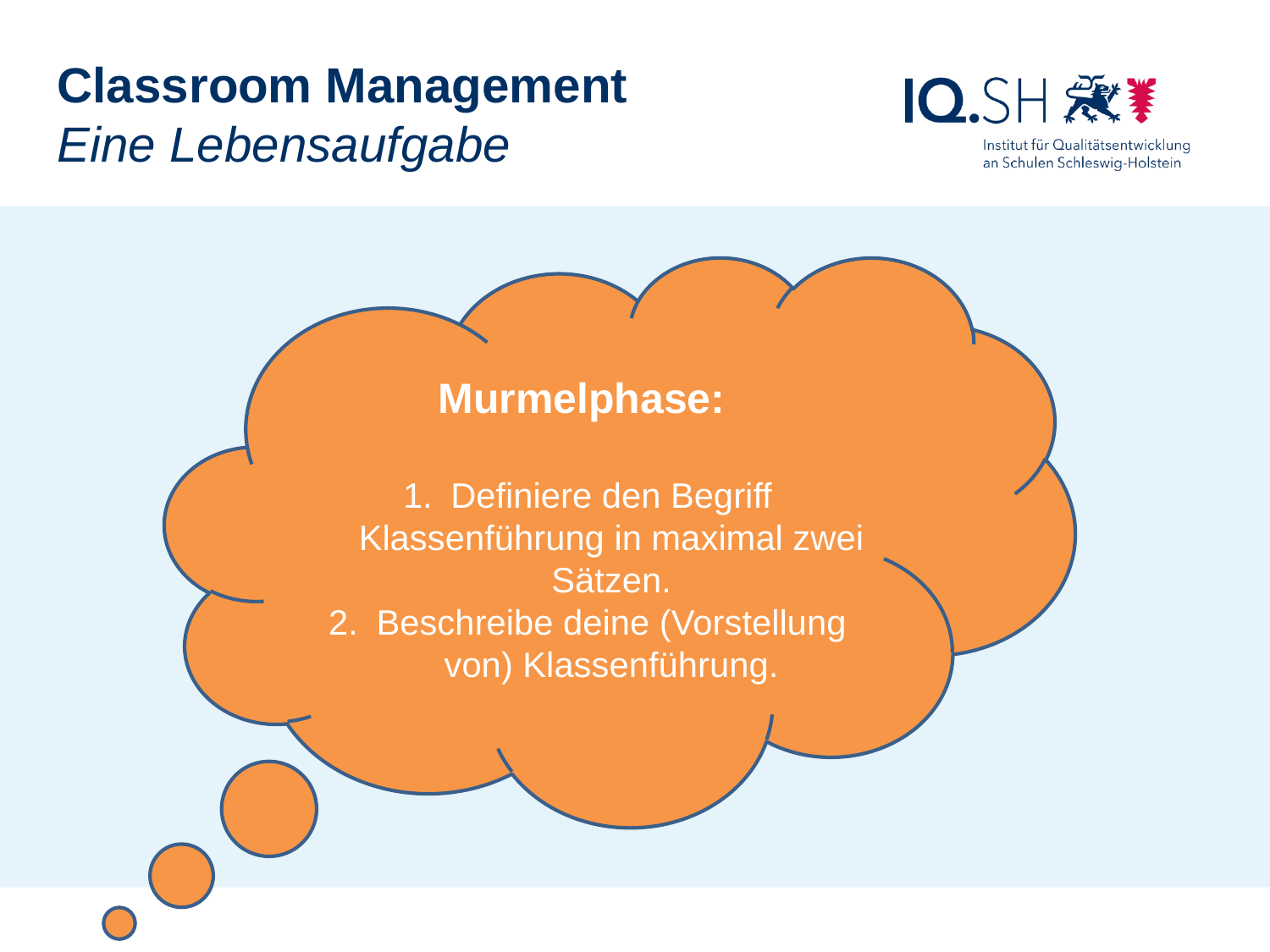

Classroom Management
Eine Lebensaufgabe

Murmelphase:

Definiere den Begriff Klassenführung in maximal zwei Sätzen.
Beschreibe deine (Vorstellung von) Klassenführung.
Schulrecht Gym/GemS, Sebastian Marcks, Kronshagen, 9.11.2016